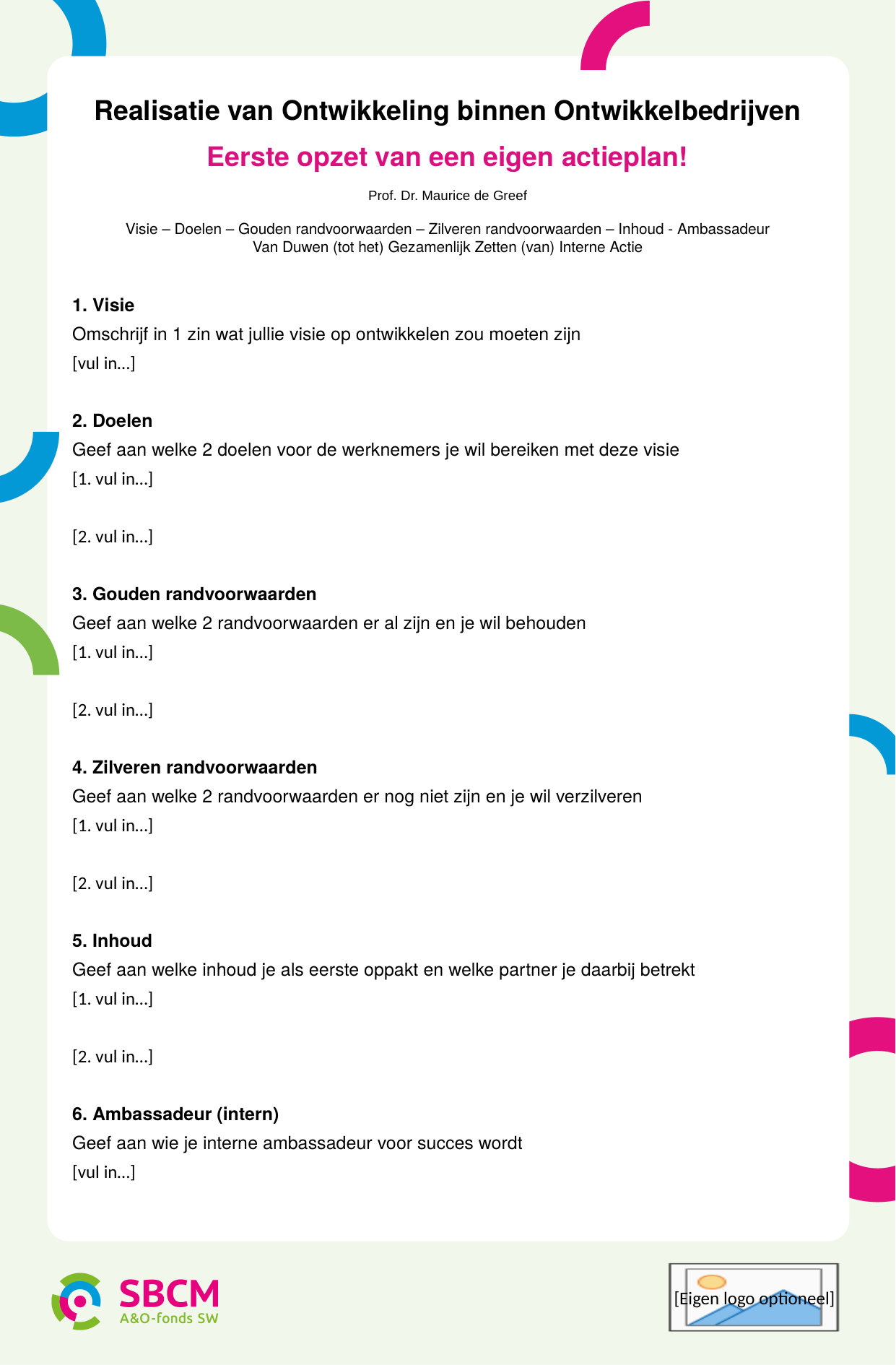

Realisatie van Ontwikkeling binnen Ontwikkelbedrijven
Eerste opzet van een eigen actieplan!
Prof. Dr. Maurice de Greef

Visie – Doelen – Gouden randvoorwaarden – Zilveren randvoorwaarden – Inhoud - Ambassadeur
Van Duwen (tot het) Gezamenlijk Zetten (van) Interne Actie
1. Visie
Omschrijf in 1 zin wat jullie visie op ontwikkelen zou moeten zijn
[vul in…]

2. Doelen
Geef aan welke 2 doelen voor de werknemers je wil bereiken met deze visie
[1. vul in…]

[2. vul in…]

3. Gouden randvoorwaarden
Geef aan welke 2 randvoorwaarden er al zijn en je wil behouden
[1. vul in…]

[2. vul in…]

4. Zilveren randvoorwaarden
Geef aan welke 2 randvoorwaarden er nog niet zijn en je wil verzilveren
[1. vul in…]

[2. vul in…]

5. Inhoud
Geef aan welke inhoud je als eerste oppakt en welke partner je daarbij betrekt
[1. vul in…]

[2. vul in…]

6. Ambassadeur (intern)
Geef aan wie je interne ambassadeur voor succes wordt
[vul in…]